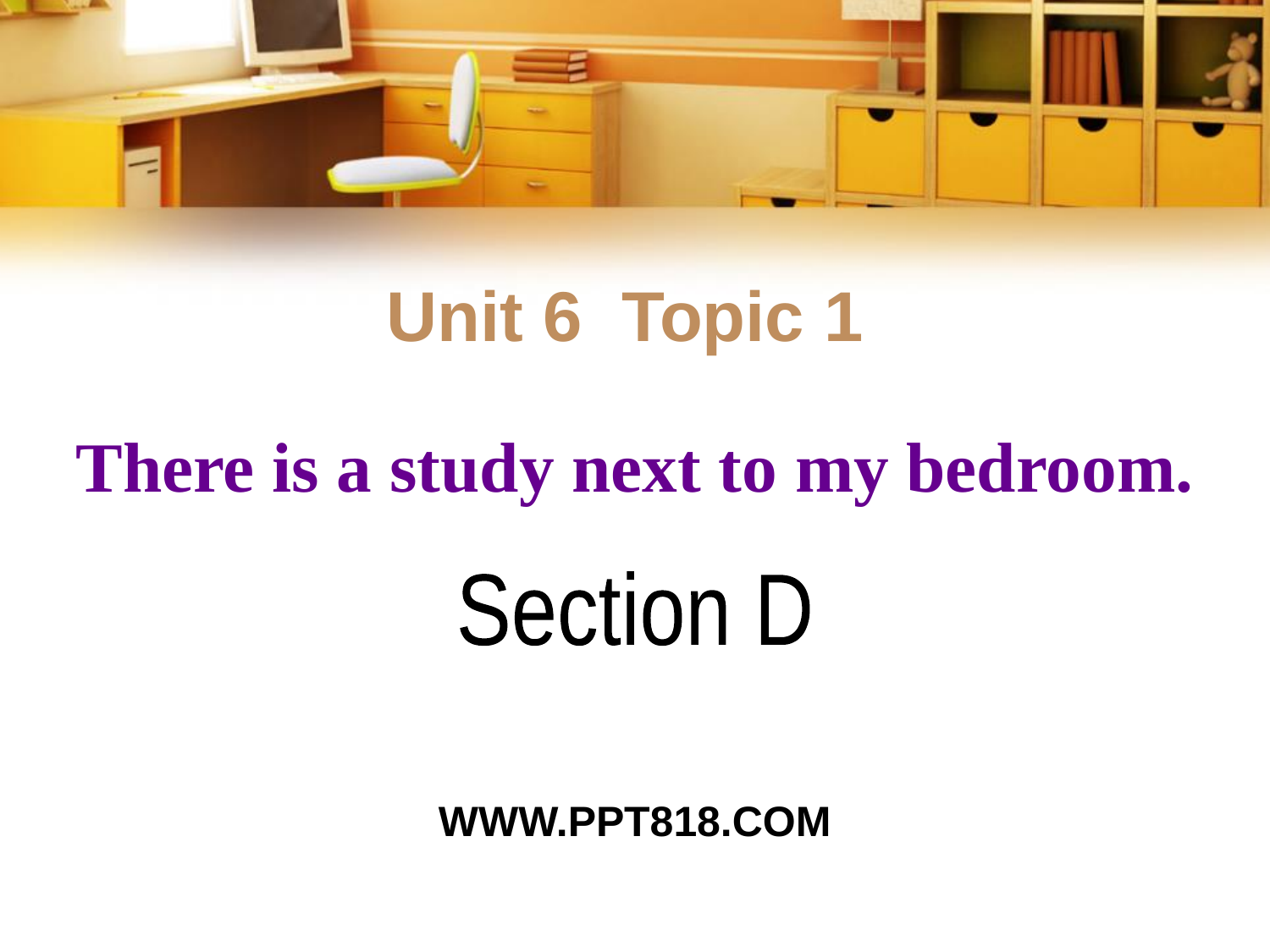

Unit 6  Topic 1
There is a study next to my bedroom.
Section D
WWW.PPT818.COM